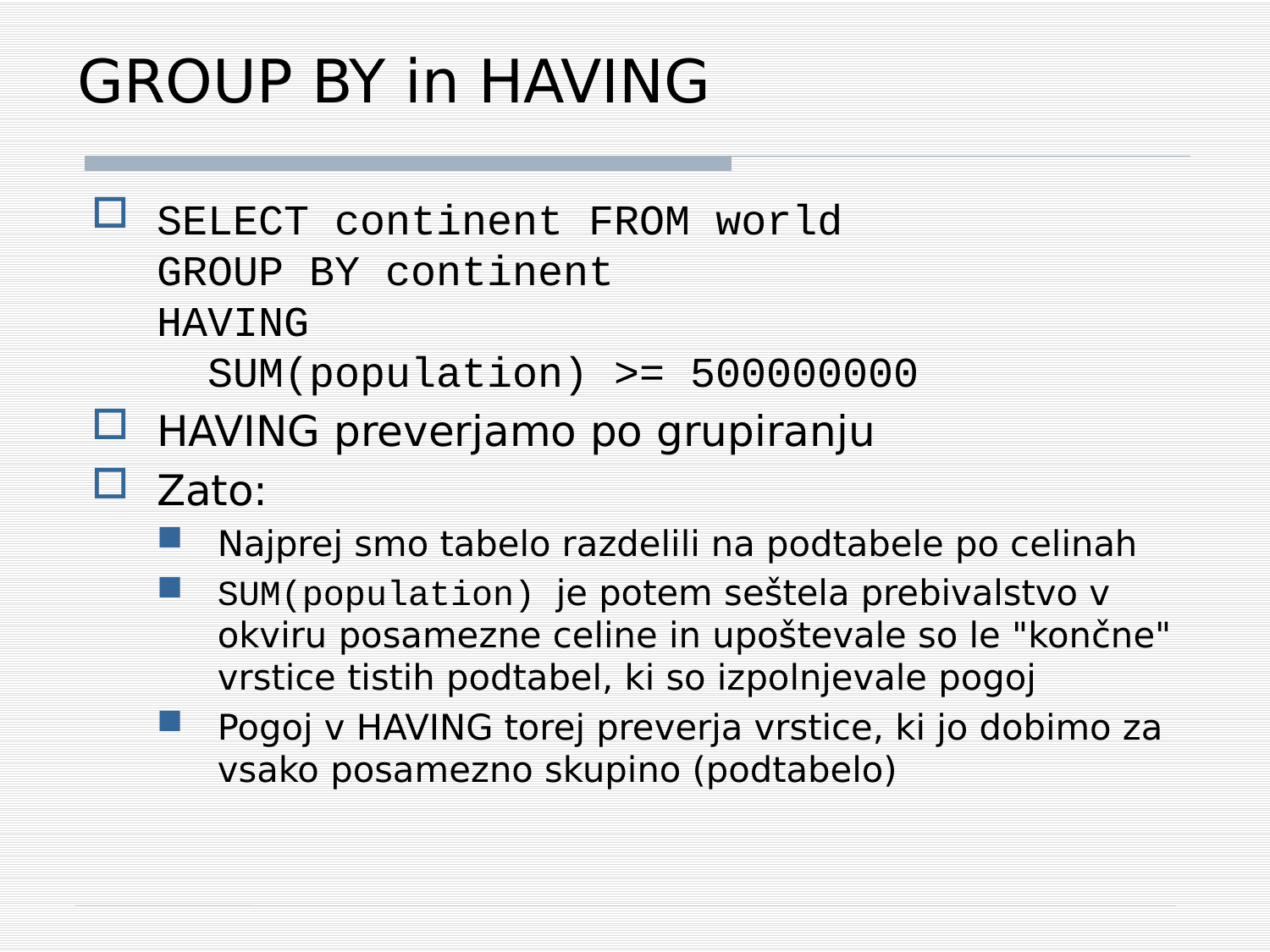

# GROUP BY in HAVING
SELECT continent FROM world
GROUP BY continent
HAVING
  SUM(population) >= 500000000
HAVING preverjamo po grupiranju
Zato:
Najprej smo tabelo razdelili na podtabele po celinah
SUM(population) je potem seštela prebivalstvo v okviru posamezne celine in upoštevale so le "končne" vrstice tistih podtabel, ki so izpolnjevale pogoj
Pogoj v HAVING torej preverja vrstice, ki jo dobimo za vsako posamezno skupino (podtabelo)